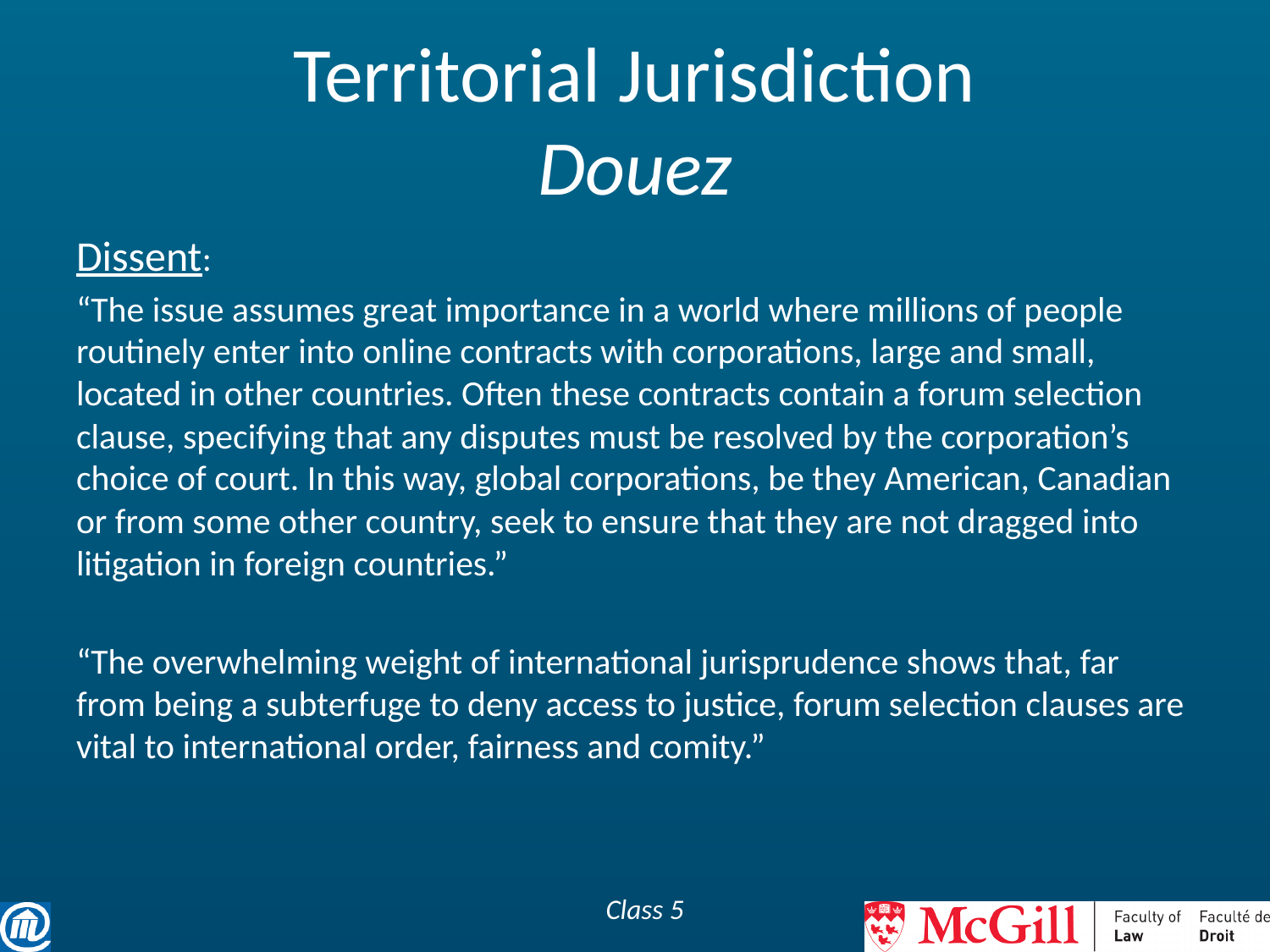

# Territorial Jurisdiction Douez
Dissent:
“The issue assumes great importance in a world where millions of people routinely enter into online contracts with corporations, large and small, located in other countries. Often these contracts contain a forum selection clause, specifying that any disputes must be resolved by the corporation’s choice of court. In this way, global corporations, be they American, Canadian or from some other country, seek to ensure that they are not dragged into litigation in foreign countries.”

“The overwhelming weight of international jurisprudence shows that, far from being a subterfuge to deny access to justice, forum selection clauses are vital to international order, fairness and comity.”
Class 5